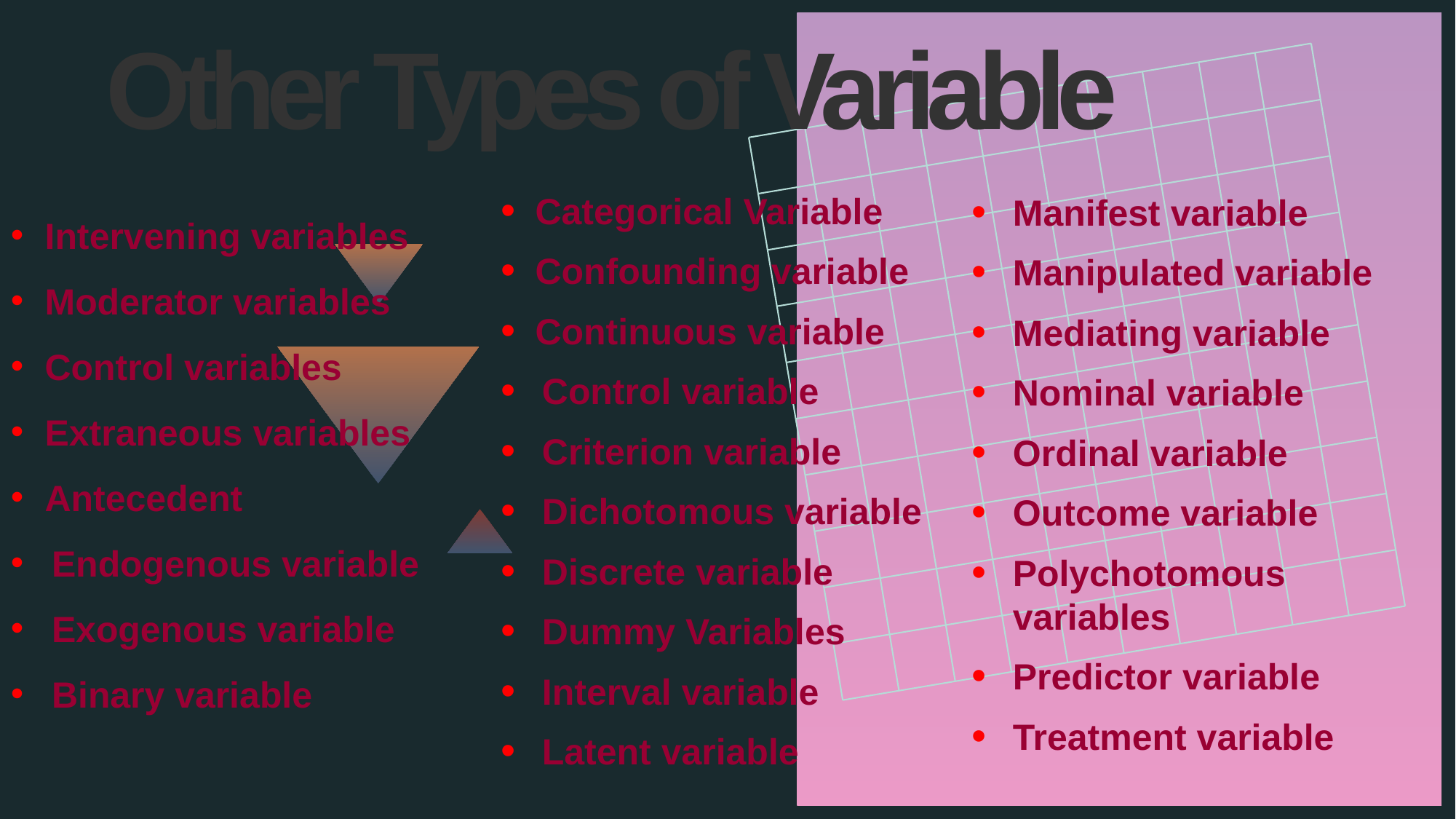

# Other Types of Variable
Categorical Variable
Confounding variable
Continuous variable
Control variable
Criterion variable
Dichotomous variable
Discrete variable
Dummy Variables
Interval variable
Latent variable

Manifest variable
Manipulated variable
Mediating variable
Nominal variable
Ordinal variable
Outcome variable
Polychotomous variables
Predictor variable
Treatment variable

Intervening variables
Moderator variables
Control variables
Extraneous variables
Antecedent
Endogenous variable
Exogenous variable
Binary variable